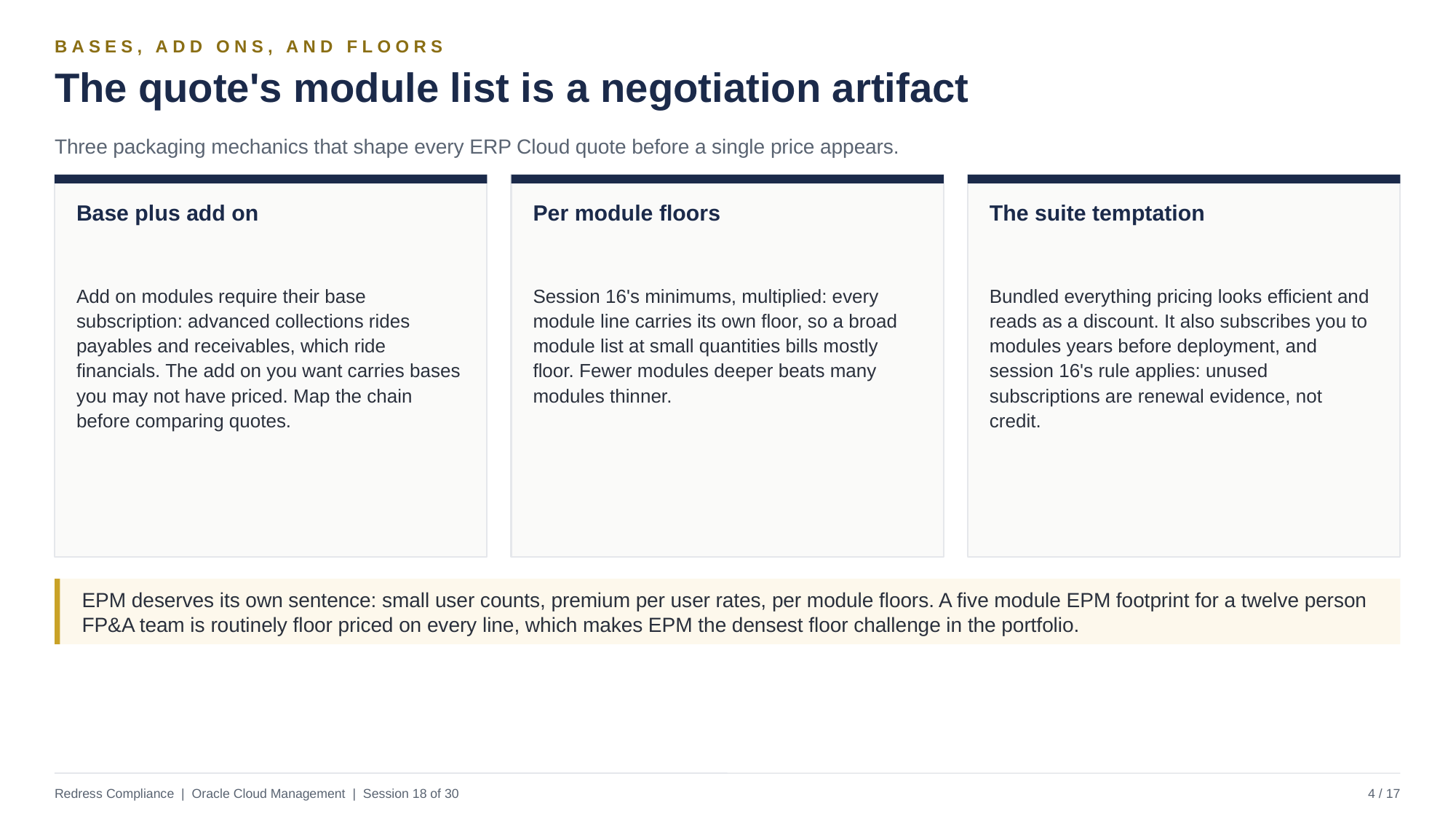

BASES, ADD ONS, AND FLOORS
The quote's module list is a negotiation artifact
Three packaging mechanics that shape every ERP Cloud quote before a single price appears.

Base plus add on
Per module floors
The suite temptation
Add on modules require their base subscription: advanced collections rides payables and receivables, which ride financials. The add on you want carries bases you may not have priced. Map the chain before comparing quotes.
Session 16's minimums, multiplied: every module line carries its own floor, so a broad module list at small quantities bills mostly floor. Fewer modules deeper beats many modules thinner.
Bundled everything pricing looks efficient and reads as a discount. It also subscribes you to modules years before deployment, and session 16's rule applies: unused subscriptions are renewal evidence, not credit.

EPM deserves its own sentence: small user counts, premium per user rates, per module floors. A five module EPM footprint for a twelve person FP&A team is routinely floor priced on every line, which makes EPM the densest floor challenge in the portfolio.

Redress Compliance  |  Oracle Cloud Management  |  Session 18 of 30
4 / 17